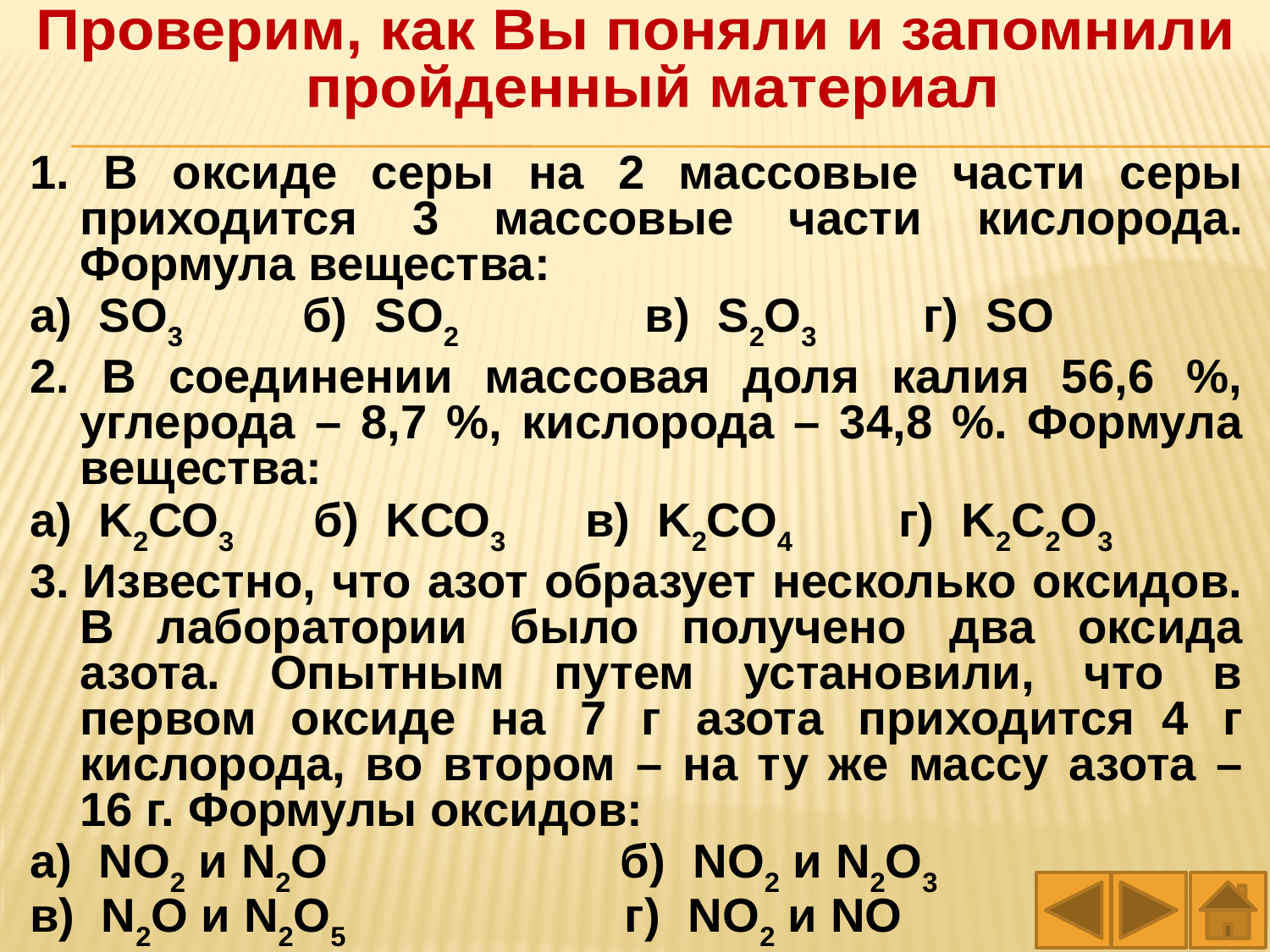

Проверим, как Вы поняли и запомнили
 пройденный материал
1. В оксиде серы на 2 массовые части серы приходится 3 массовые части кислорода. Формула вещества:
а)  SO3         б)  SO2              в)  S2O3        г)  SO

2. В соединении массовая доля калия 56,6 %, углерода – 8,7 %, кислорода – 34,8 %. Формула вещества:
а)  K2СО3      б)  KСО3      в)  K2СО4        г)  K2С2О3

3. Известно, что азот образует несколько оксидов. В лаборатории было получено два оксида азота. Опытным путем установили, что в первом оксиде на 7 г азота приходится  4 г кислорода, во втором – на ту же массу азота – 16 г. Формулы оксидов:
а)  NО2 и N2O                      б)  NО2 и N2O3
в)  N2О и N2O5                     г)  NО2 и NO